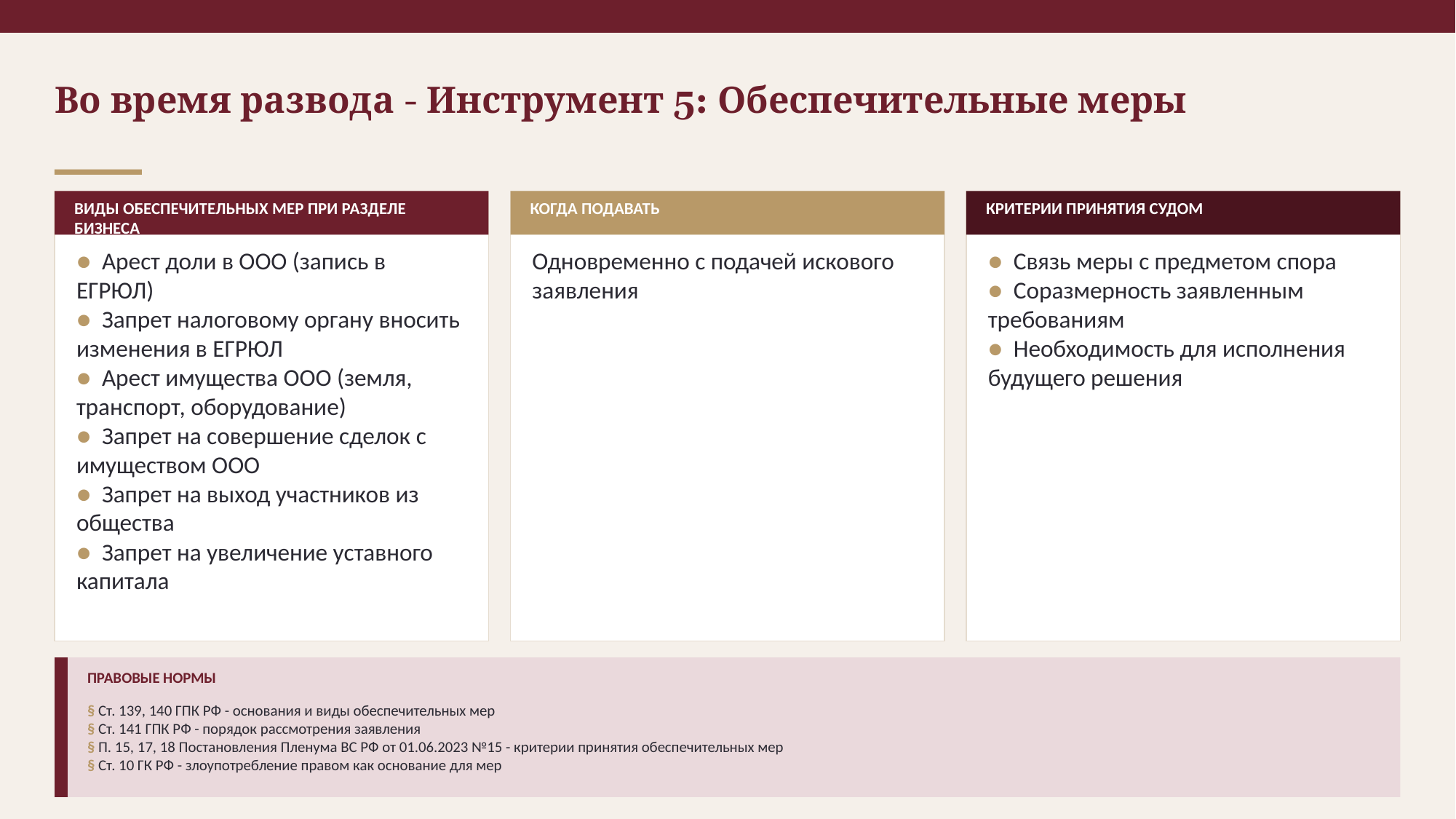

Во время развода - Инструмент 5: Обеспечительные меры

ВИДЫ ОБЕСПЕЧИТЕЛЬНЫХ МЕР ПРИ РАЗДЕЛЕ БИЗНЕСА
КОГДА ПОДАВАТЬ
КРИТЕРИИ ПРИНЯТИЯ СУДОМ
●  Арест доли в ООО (запись в ЕГРЮЛ)
●  Запрет налоговому органу вносить изменения в ЕГРЮЛ
●  Арест имущества ООО (земля, транспорт, оборудование)
●  Запрет на совершение сделок с имуществом ООО
●  Запрет на выход участников из общества
●  Запрет на увеличение уставного капитала
Одновременно с подачей искового заявления
●  Связь меры с предметом спора
●  Соразмерность заявленным требованиям
●  Необходимость для исполнения будущего решения

ПРАВОВЫЕ НОРМЫ
§ Ст. 139, 140 ГПК РФ - основания и виды обеспечительных мер
§ Ст. 141 ГПК РФ - порядок рассмотрения заявления
§ П. 15, 17, 18 Постановления Пленума ВС РФ от 01.06.2023 №15 - критерии принятия обеспечительных мер
§ Ст. 10 ГК РФ - злоупотребление правом как основание для мер